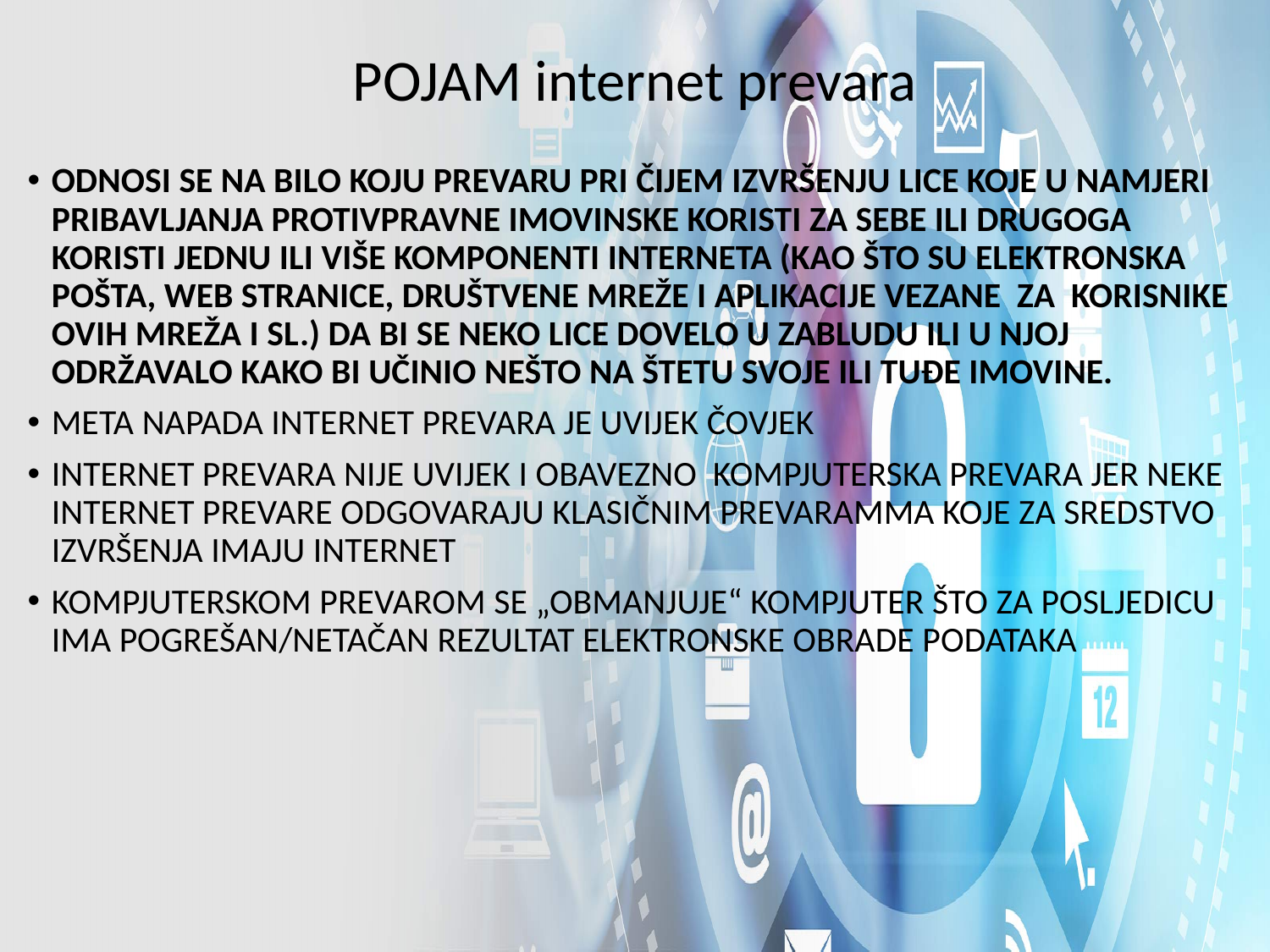

# POJAM internet prevara
ODNOSI SE NA BILO KOJU PREVARU PRI ČIJEM IZVRŠENJU LICE KOJE U NAMJERI PRIBAVLJANJA PROTIVPRAVNE IMOVINSKE KORISTI ZA SEBE ILI DRUGOGA KORISTI JEDNU ILI VIŠE KOMPONENTI INTERNETA (KAO ŠTO SU ELEKTRONSKA POŠTA, WEB STRANICE, DRUŠTVENE MREŽE I APLIKACIJE VEZANE  ZA  KORISNIKE OVIH MREŽA I SL.) DA BI SE NEKO LICE DOVELO U ZABLUDU ILI U NJOJ ODRŽAVALO KAKO BI UČINIO NEŠTO NA ŠTETU SVOJE ILI TUĐE IMOVINE.
META NAPADA INTERNET PREVARA JE UVIJEK ČOVJEK
INTERNET PREVARA NIJE UVIJEK I OBAVEZNO  KOMPJUTERSKA PREVARA JER NEKE INTERNET PREVARE ODGOVARAJU KLASIČNIM PREVARAMMA KOJE ZA SREDSTVO IZVRŠENJA IMAJU INTERNET
KOMPJUTERSKOM PREVAROM SE „OBMANJUJE“ KOMPJUTER ŠTO ZA POSLJEDICU IMA POGREŠAN/NETAČAN REZULTAT ELEKTRONSKE OBRADE PODATAKA